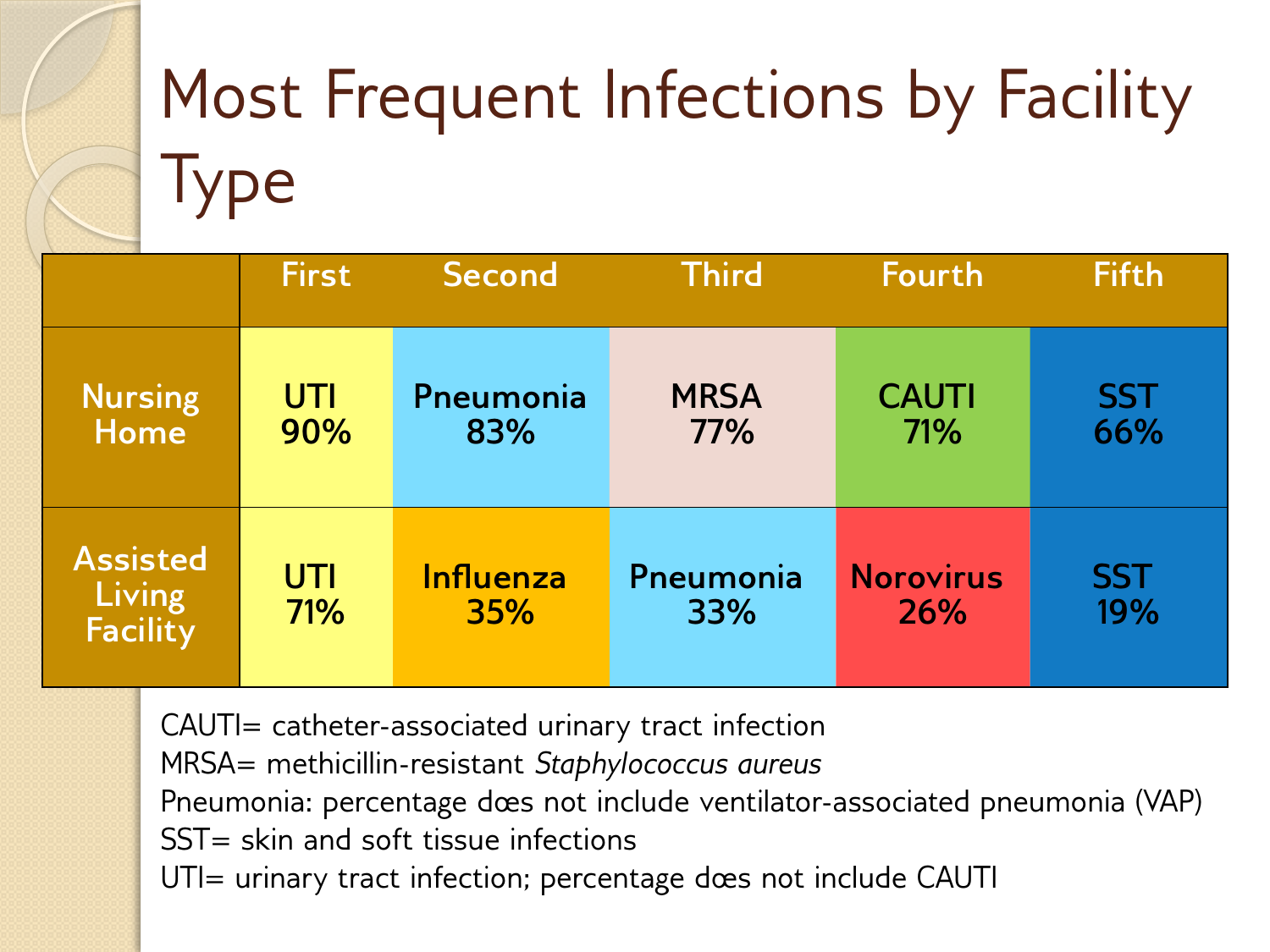

# Most Frequent Infections by Facility Type
|  | First | Second | Third | Fourth | Fifth |
| --- | --- | --- | --- | --- | --- |
| Nursing Home | UTI 90% | Pneumonia 83% | MRSA 77% | CAUTI 71% | SST 66% |
| Assisted Living Facility | UTI 71% | Influenza 35% | Pneumonia 33% | Norovirus 26% | SST 19% |
CAUTI= catheter-associated urinary tract infection
MRSA= methicillin-resistant Staphylococcus aureus
Pneumonia: percentage does not include ventilator-associated pneumonia (VAP)
SST= skin and soft tissue infections
UTI= urinary tract infection; percentage does not include CAUTI